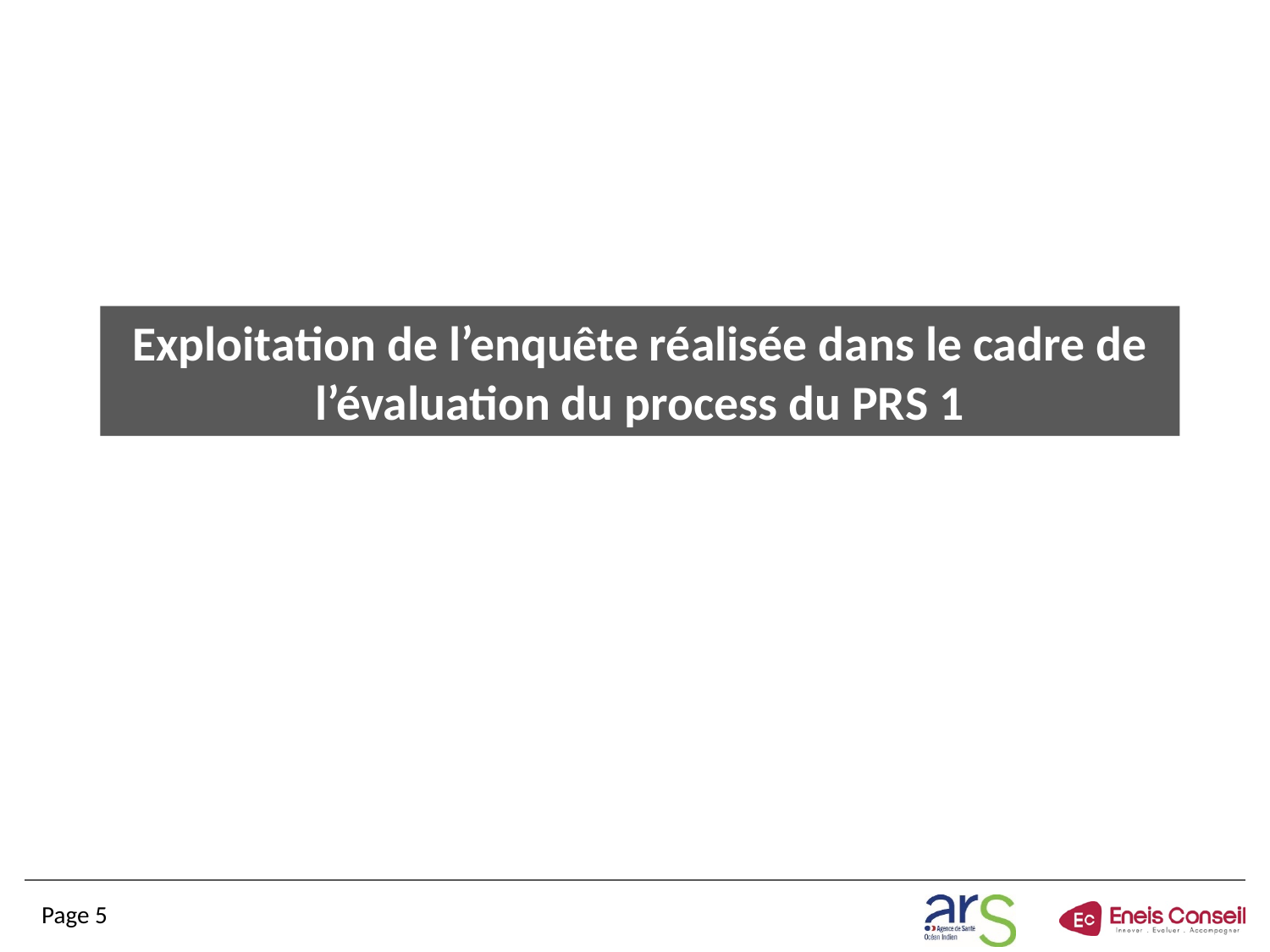

# Exploitation de l’enquête réalisée dans le cadre de l’évaluation du process du PRS 1